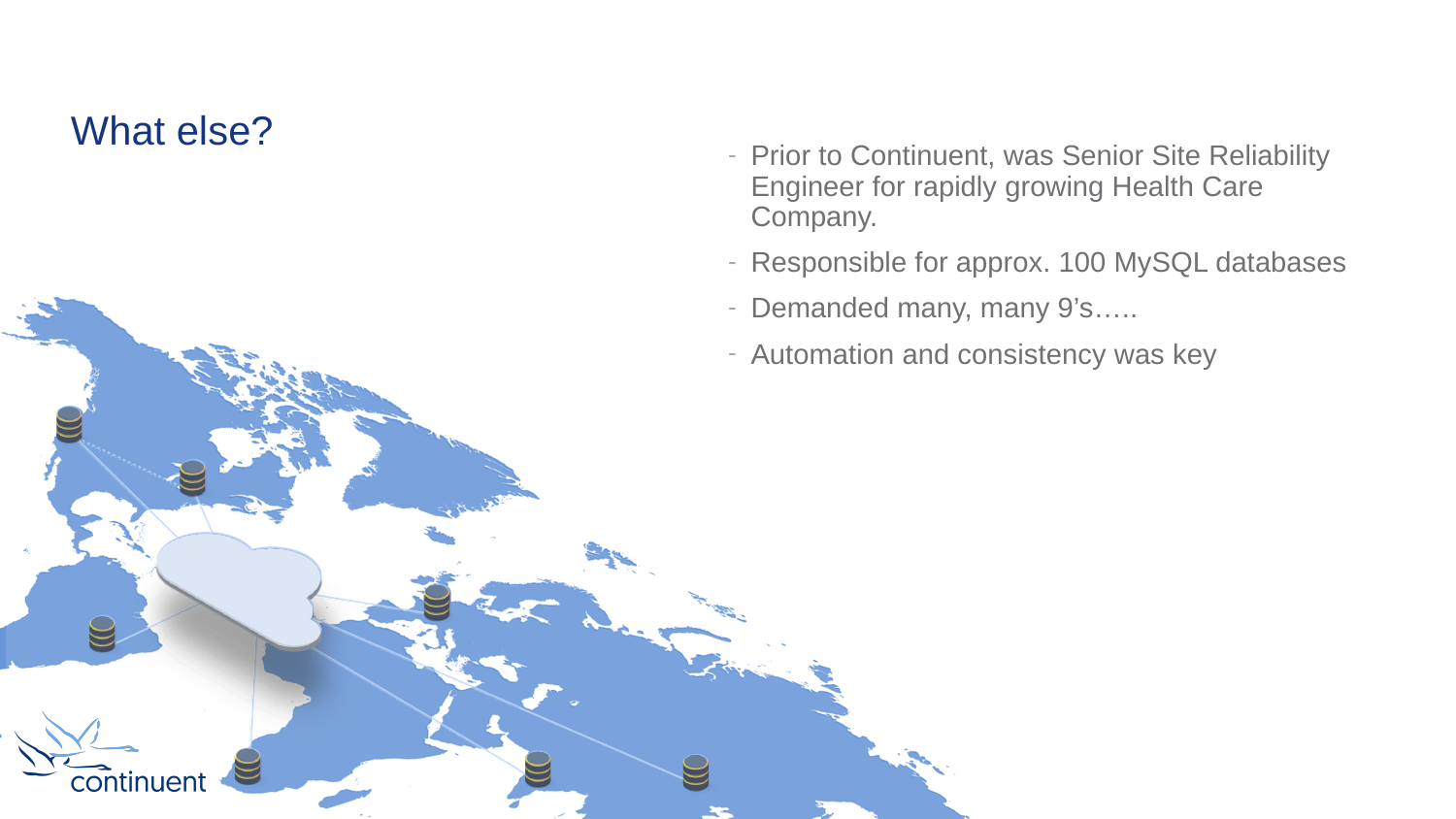

Prior to Continuent, was Senior Site Reliability Engineer for rapidly growing Health Care Company.
Responsible for approx. 100 MySQL databases
Demanded many, many 9’s…..
Automation and consistency was key

# What else?